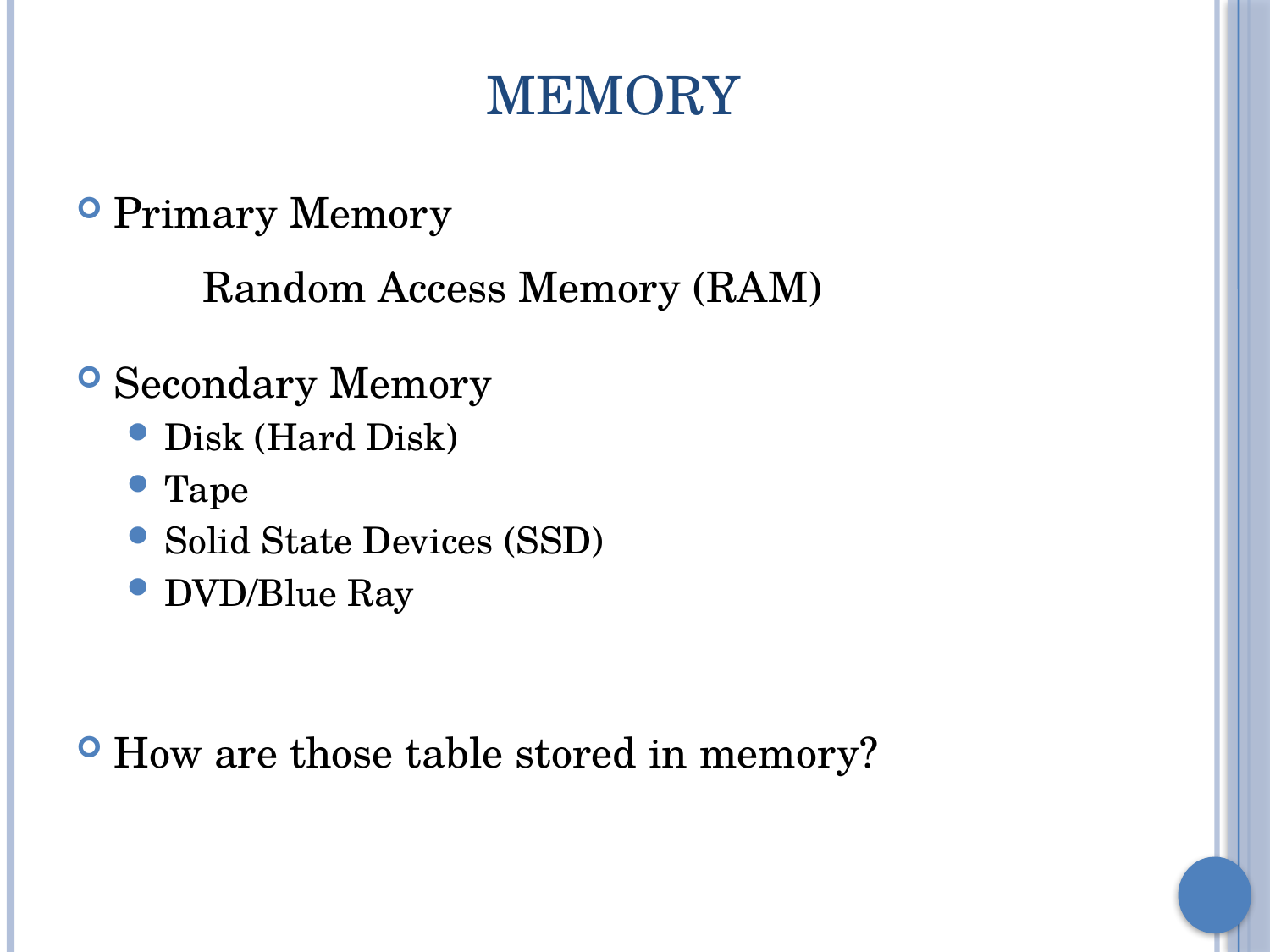

# Memory
Primary Memory
	Random Access Memory (RAM)
Secondary Memory
Disk (Hard Disk)
Tape
Solid State Devices (SSD)
DVD/Blue Ray
How are those table stored in memory?